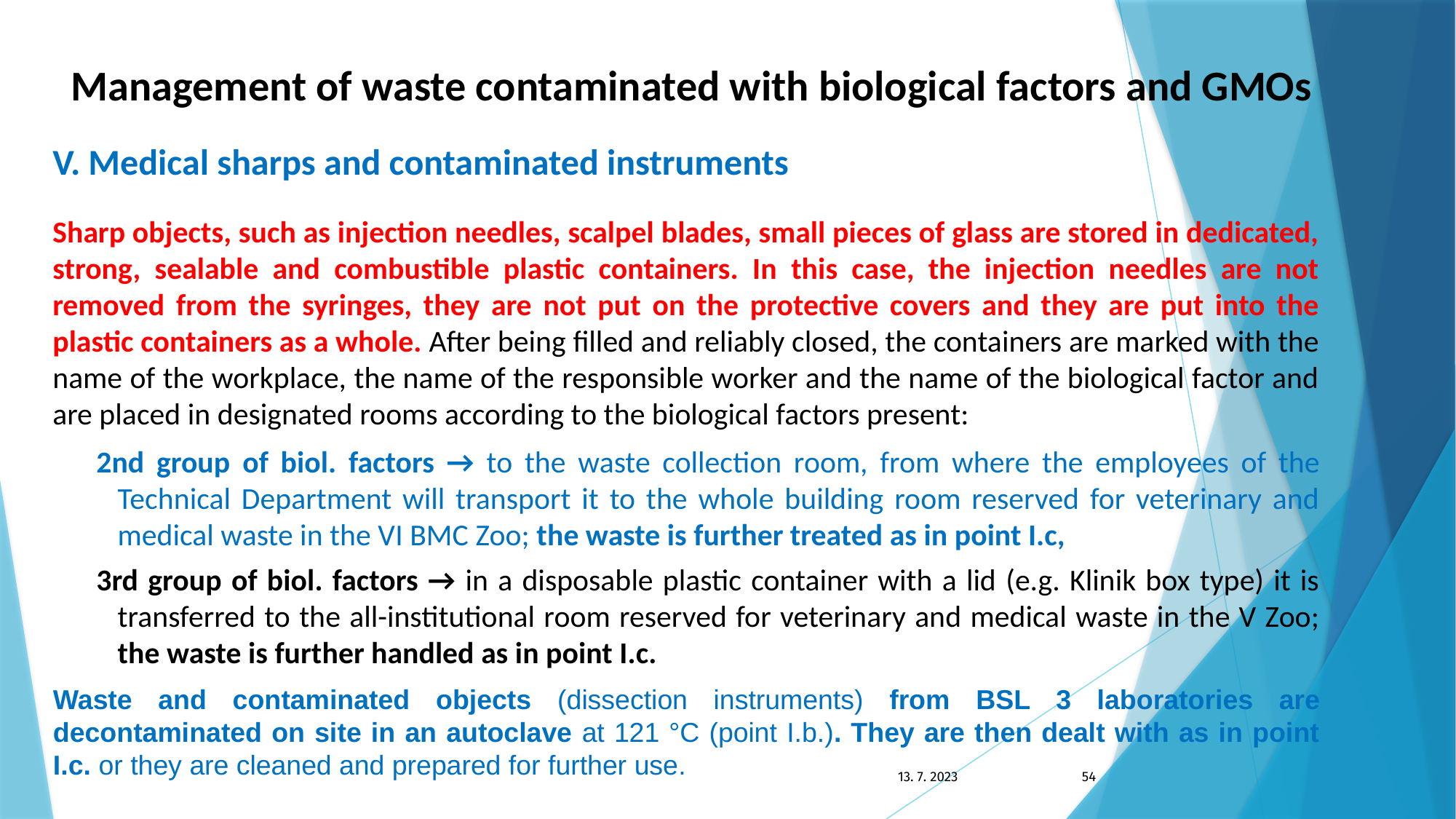

Management of waste contaminated with biological factors and GMOs
V. Medical sharps and contaminated instruments

Sharp objects, such as injection needles, scalpel blades, small pieces of glass are stored in dedicated, strong, sealable and combustible plastic containers. In this case, the injection needles are not removed from the syringes, they are not put on the protective covers and they are put into the plastic containers as a whole. After being filled and reliably closed, the containers are marked with the name of the workplace, the name of the responsible worker and the name of the biological factor and are placed in designated rooms according to the biological factors present:
2nd group of biol. factors → to the waste collection room, from where the employees of the Technical Department will transport it to the whole building room reserved for veterinary and medical waste in the VI BMC Zoo; the waste is further treated as in point I.c,
3rd group of biol. factors → in a disposable plastic container with a lid (e.g. Klinik box type) it is transferred to the all-institutional room reserved for veterinary and medical waste in the V Zoo; the waste is further handled as in point I.c.
Waste and contaminated objects (dissection instruments) from BSL 3 laboratories are decontaminated on site in an autoclave at 121 °C (point I.b.). They are then dealt with as in point I.c. or they are cleaned and prepared for further use.
13. 7. 2023
54